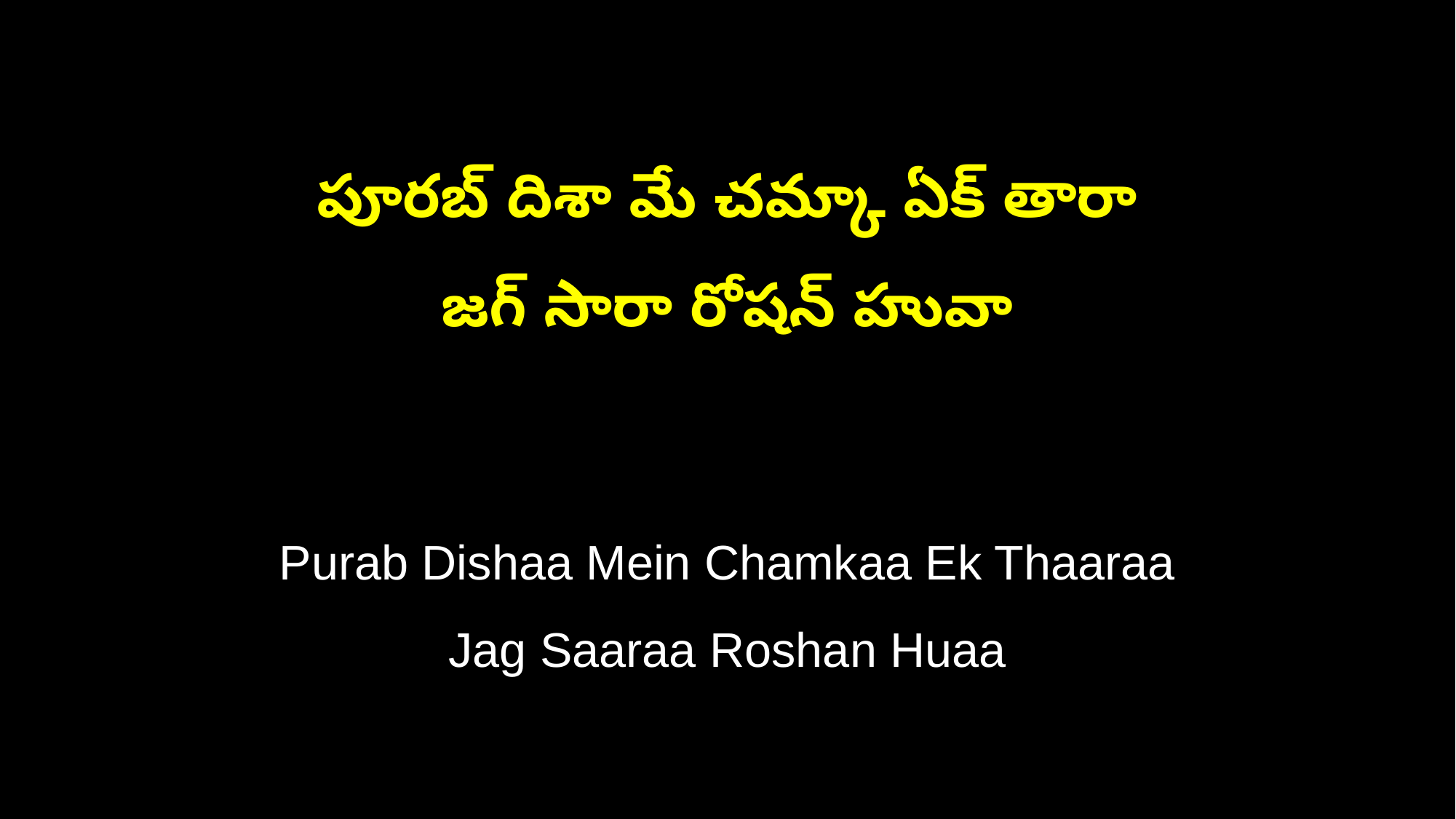

పూరబ్ దిశా మే చమ్కా ఏక్ తారా
జగ్ సారా రోషన్ హువా
Purab Dishaa Mein Chamkaa Ek Thaaraa
Jag Saaraa Roshan Huaa